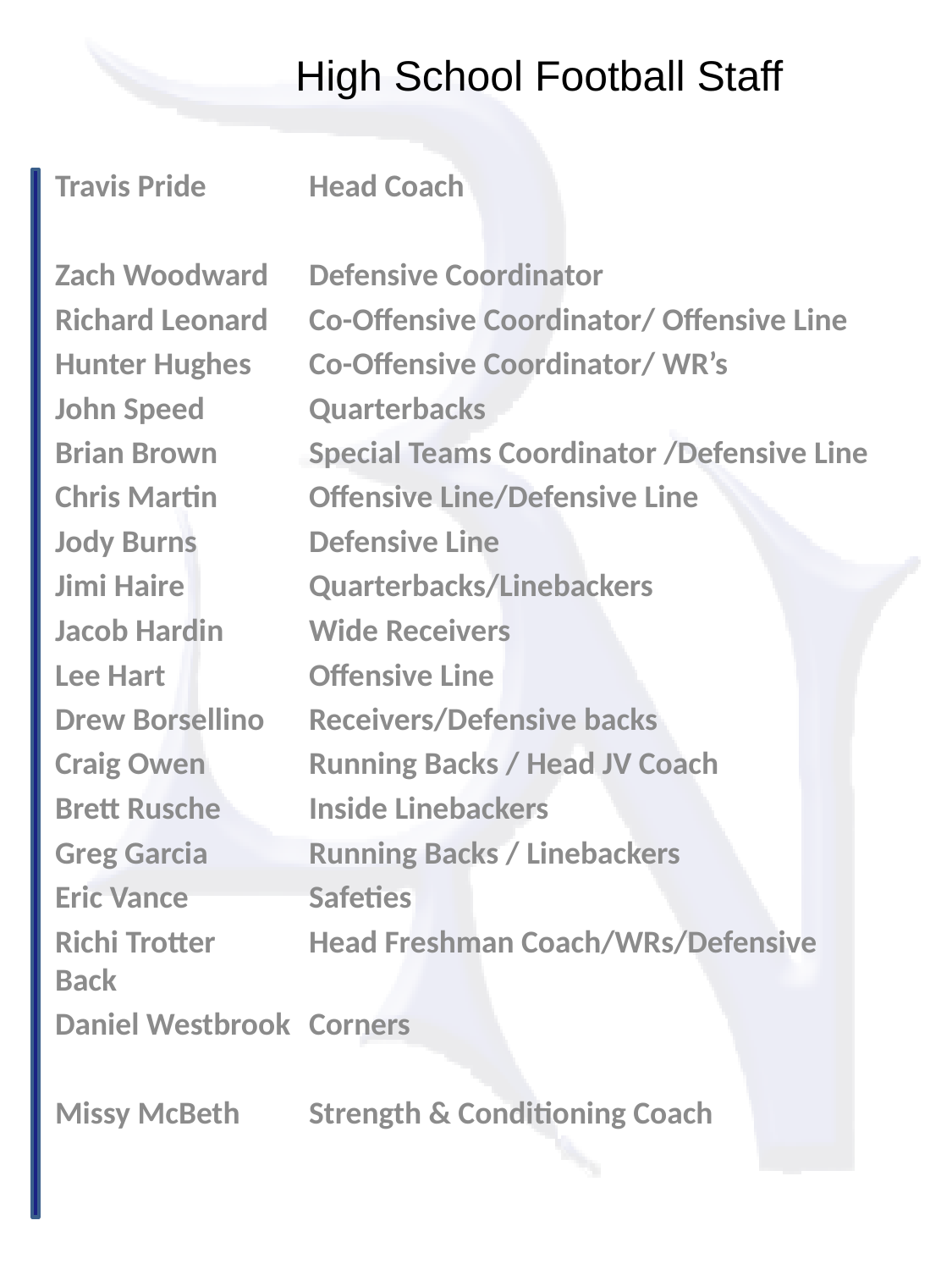

# High School Football Staff
Travis Pride	Head Coach

Zach Woodward	Defensive Coordinator
Richard Leonard	Co-Offensive Coordinator/ Offensive Line
Hunter Hughes	Co-Offensive Coordinator/ WR’s
John Speed	Quarterbacks
Brian Brown	Special Teams Coordinator /Defensive Line
Chris Martin	Offensive Line/Defensive Line
Jody Burns	Defensive Line
Jimi Haire	Quarterbacks/Linebackers
Jacob Hardin	Wide Receivers
Lee Hart		Offensive Line
Drew Borsellino	Receivers/Defensive backs
Craig Owen	Running Backs / Head JV Coach
Brett Rusche	Inside Linebackers
Greg Garcia	Running Backs / Linebackers
Eric Vance	Safeties
Richi Trotter	Head Freshman Coach/WRs/Defensive Back
Daniel Westbrook	Corners

Missy McBeth	Strength & Conditioning Coach